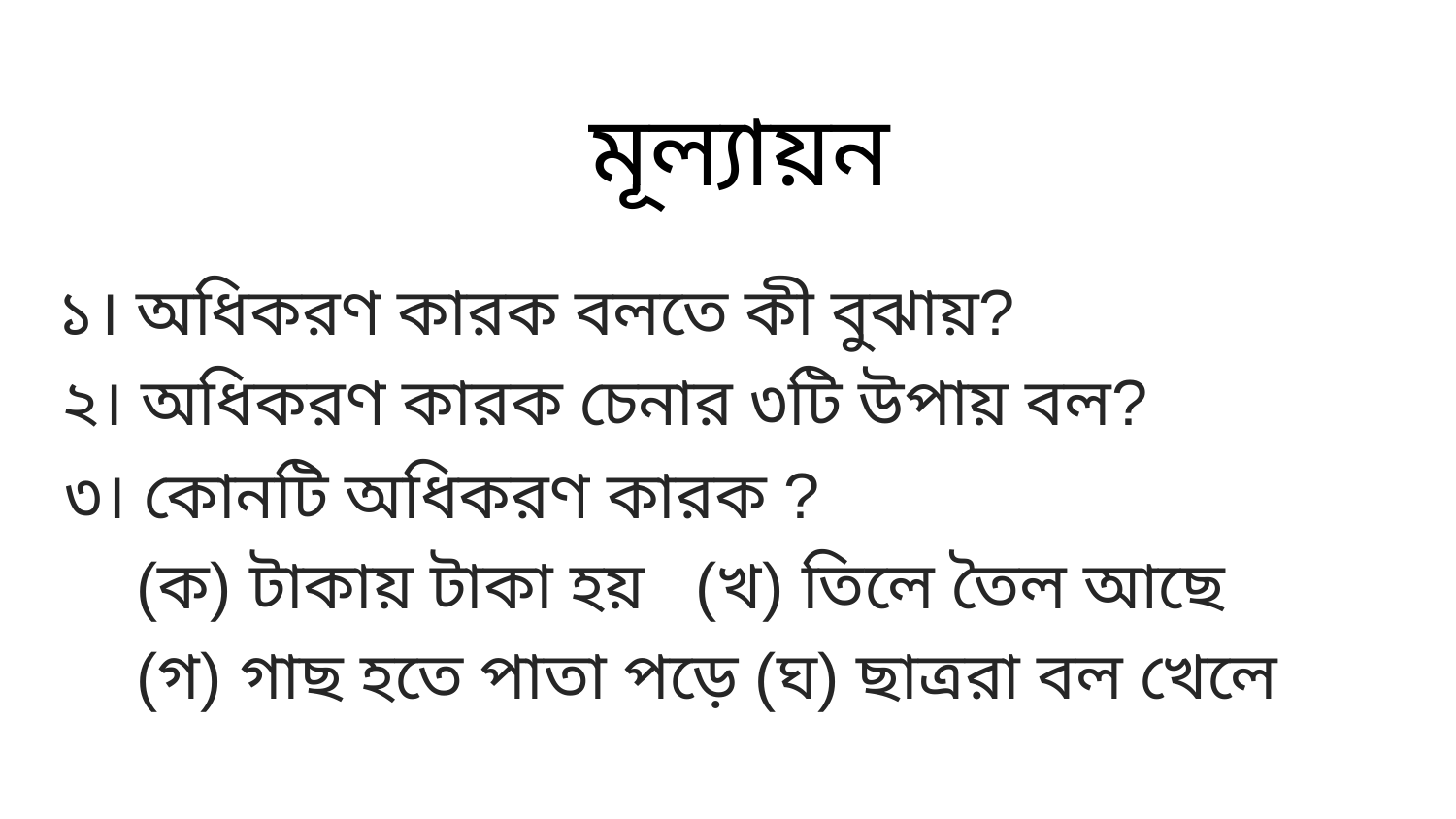

মূল্যায়ন

১। অধিকরণ কারক বলতে কী বুঝায়?
২। অধিকরণ কারক চেনার ৩টি উপায় বল?
৩। কোনটি অধিকরণ কারক ?
    (ক) টাকায় টাকা হয়   (খ) তিলে তৈল আছে
    (গ) গাছ হতে পাতা পড়ে (ঘ) ছাত্ররা বল খেলে